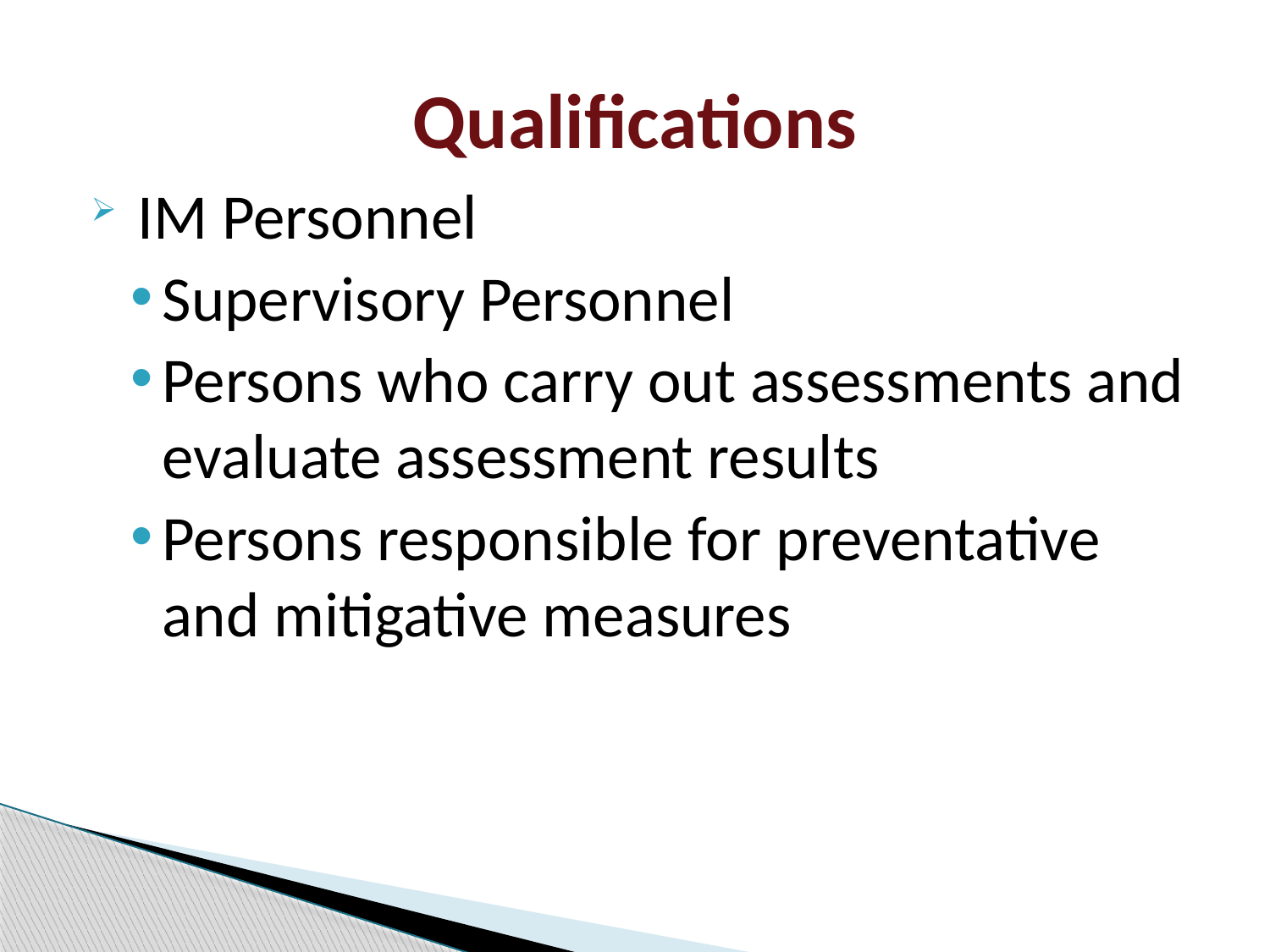

# Qualifications
 IM Personnel
Supervisory Personnel
Persons who carry out assessments and evaluate assessment results
Persons responsible for preventative  and mitigative measures